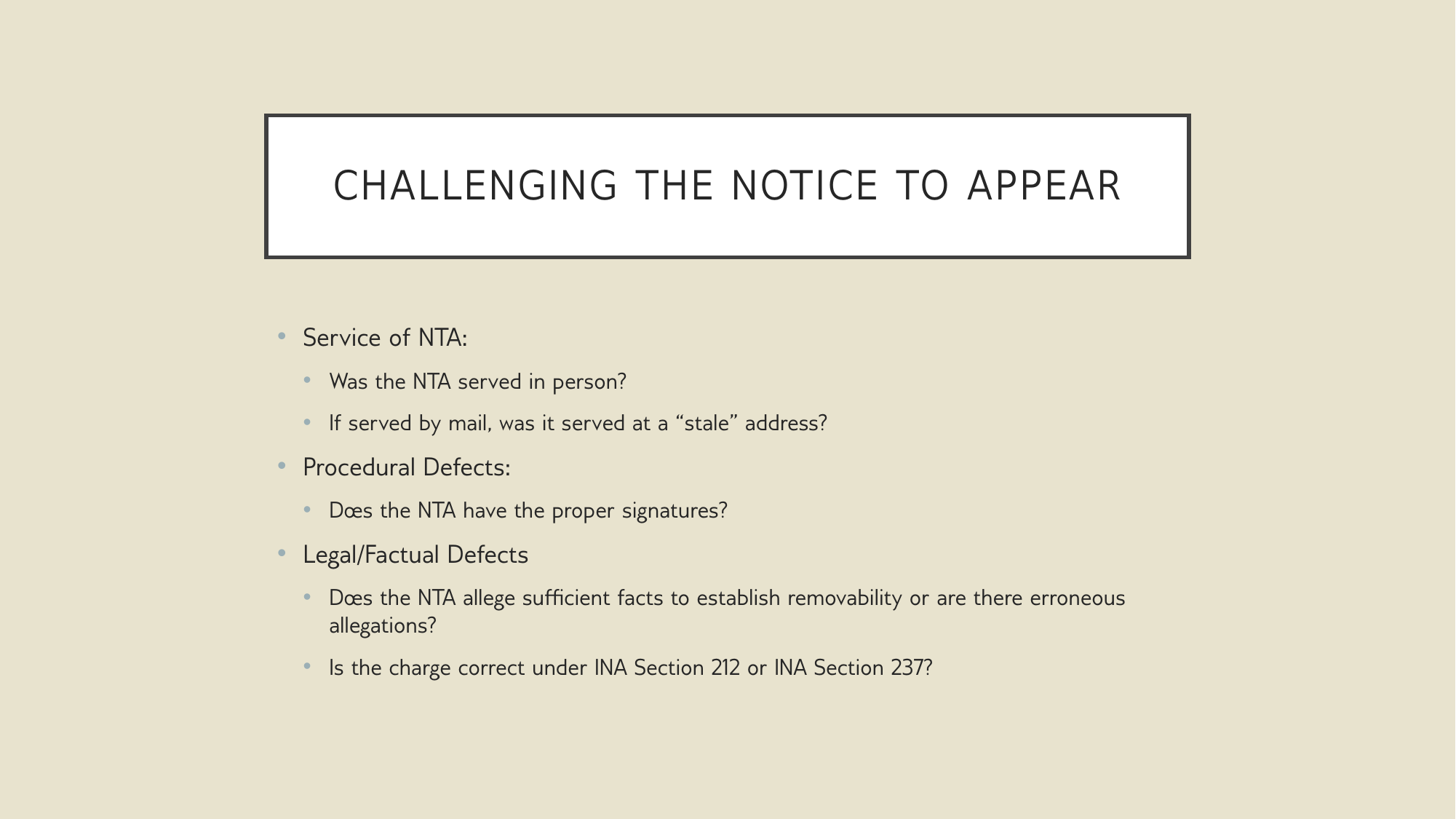

# Challenging the notice to appear
Service of NTA:
Was the NTA served in person?
If served by mail, was it served at a “stale” address?
Procedural Defects:
Does the NTA have the proper signatures?
Legal/Factual Defects
Does the NTA allege sufficient facts to establish removability or are there erroneous allegations?
Is the charge correct under INA Section 212 or INA Section 237?